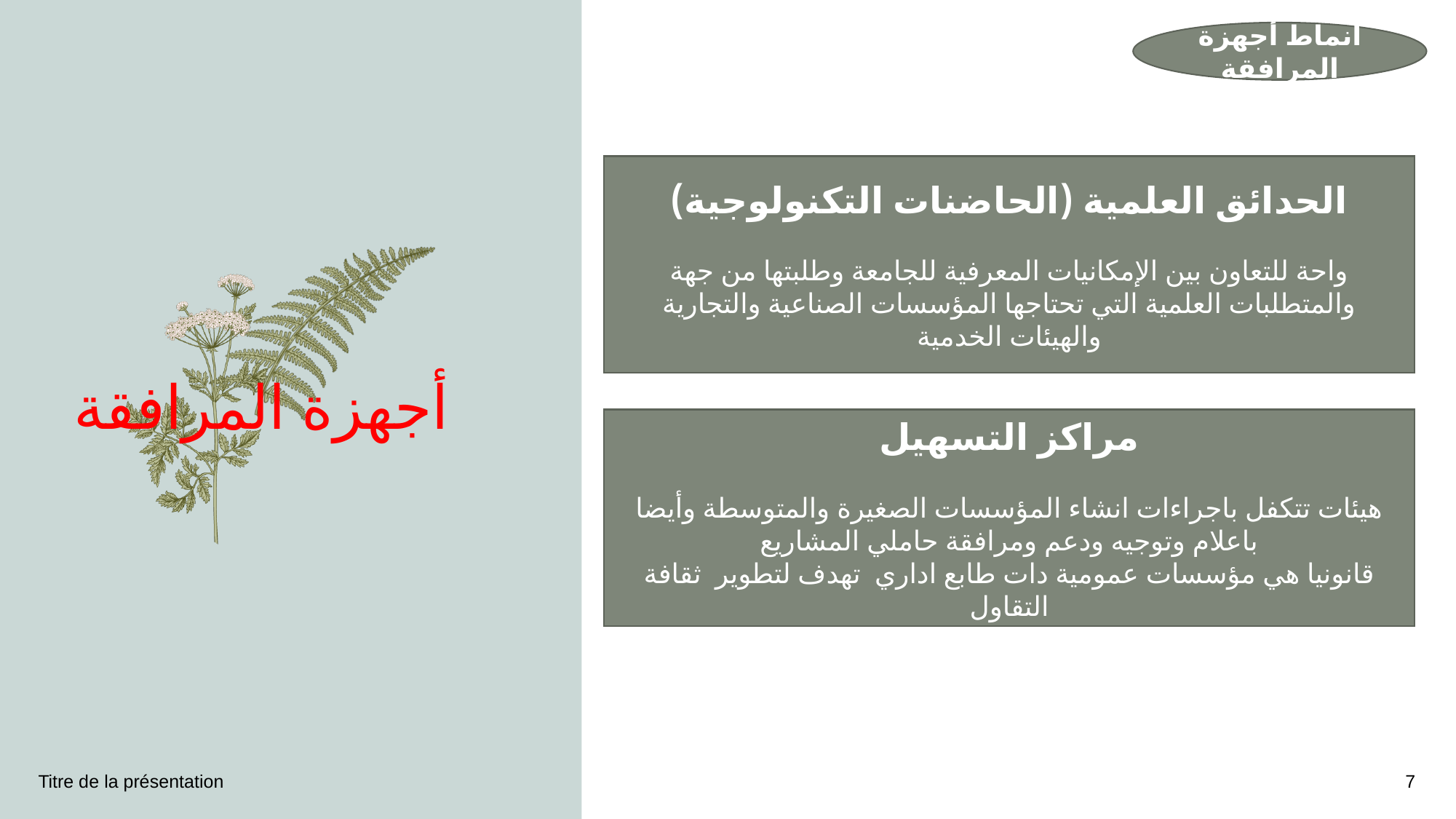

أنماط أجهزة المرافقة
أجهزة المرافقة
الحدائق العلمية (الحاضنات التكنولوجية)

واحة للتعاون بين الإمكانيات المعرفية للجامعة وطلبتها من جهة والمتطلبات العلمية التي تحتاجها المؤسسات الصناعية والتجارية والهيئات الخدمية

مراكز التسهيل

هيئات تتكفل باجراءات انشاء المؤسسات الصغيرة والمتوسطة وأيضا باعلام وتوجيه ودعم ومرافقة حاملي المشاريع
قانونيا هي مؤسسات عمومية دات طابع اداري  تهدف لتطوير  ثقافة التقاول
Titre de la présentation
7